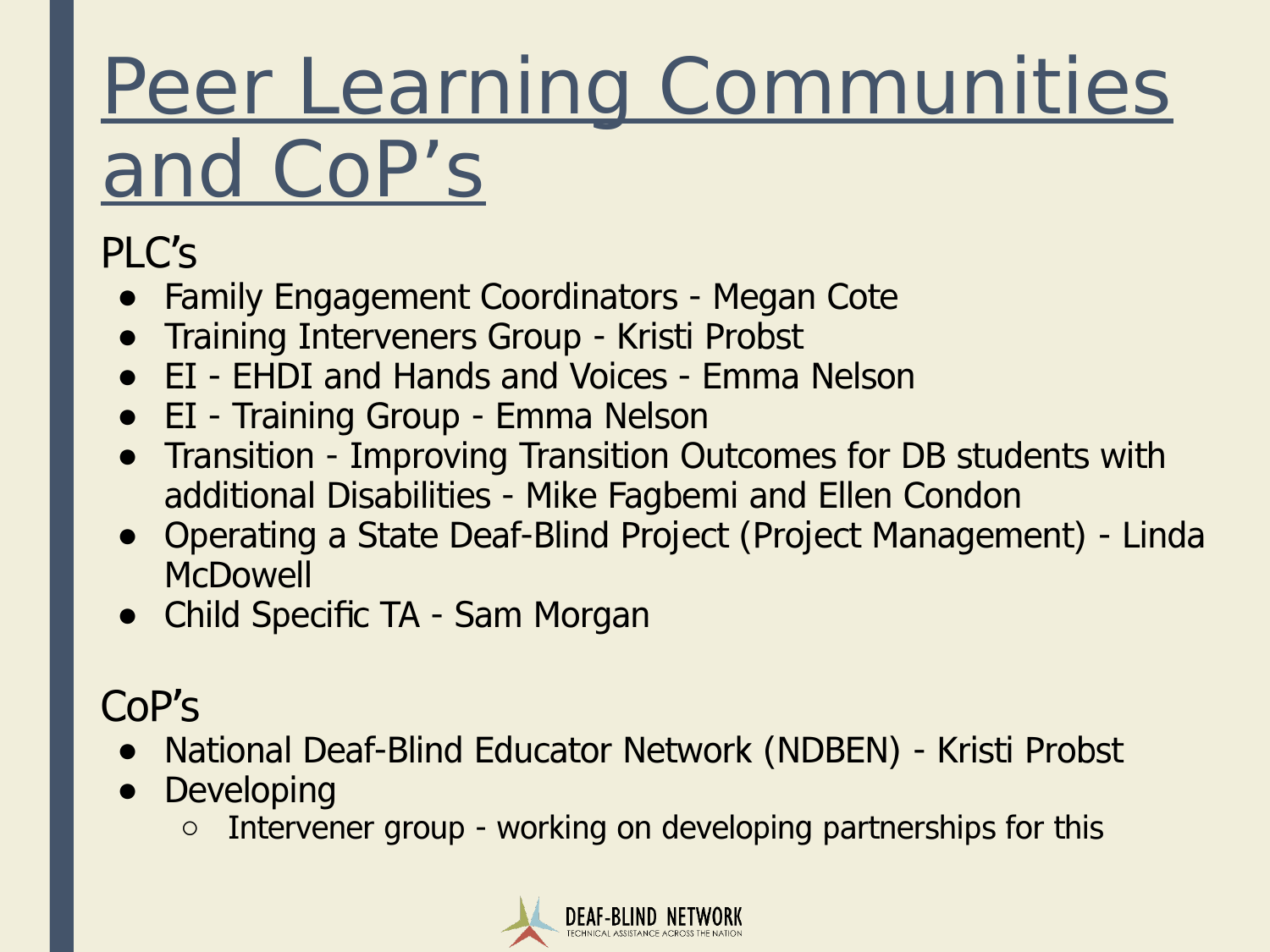

# Peer Learning Communities and CoP’s
PLC’s
Family Engagement Coordinators - Megan Cote
Training Interveners Group - Kristi Probst
EI - EHDI and Hands and Voices - Emma Nelson
EI - Training Group - Emma Nelson
Transition - Improving Transition Outcomes for DB students with additional Disabilities - Mike Fagbemi and Ellen Condon
Operating a State Deaf-Blind Project (Project Management) - Linda McDowell
Child Specific TA - Sam Morgan

CoP’s
National Deaf-Blind Educator Network (NDBEN) - Kristi Probst
Developing
Intervener group - working on developing partnerships for this